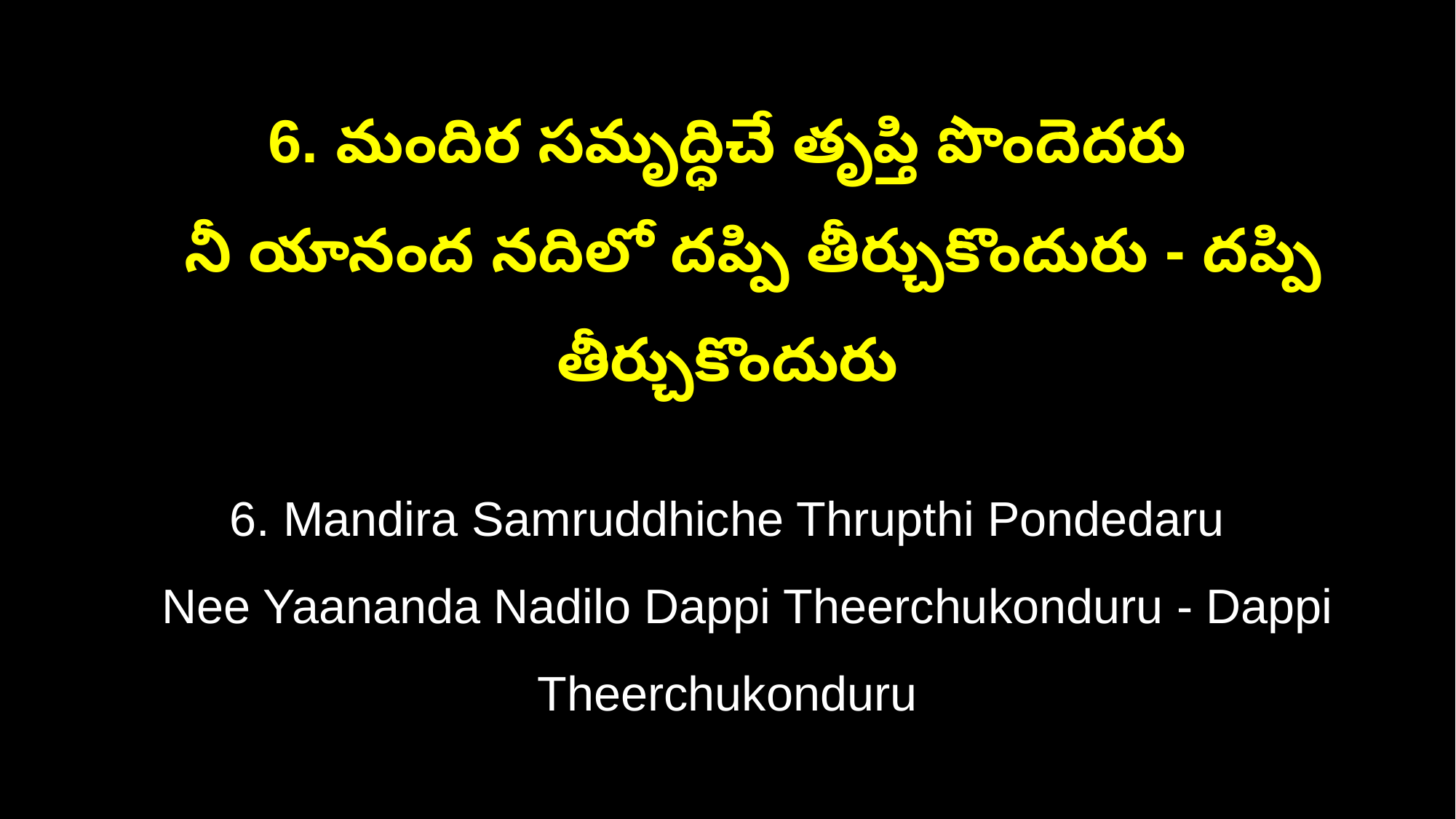

6. మందిర సమృద్ధిచే తృప్తి పొందెదరు
   నీ యానంద నదిలో దప్పి తీర్చుకొందురు - దప్పి తీర్చుకొందురు
6. Mandira Samruddhiche Thrupthi Pondedaru
   Nee Yaananda Nadilo Dappi Theerchukonduru - Dappi Theerchukonduru